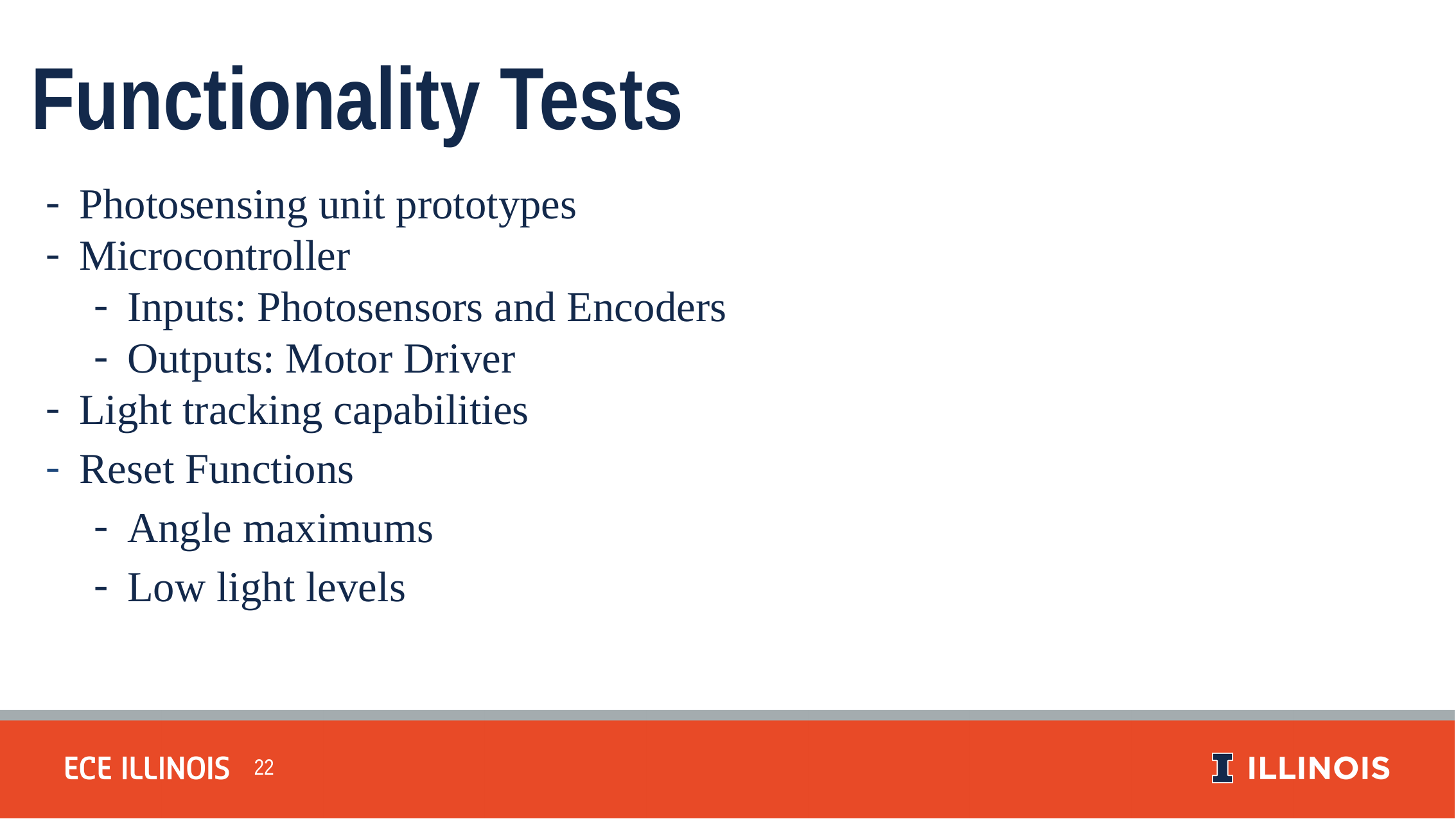

Functionality Tests
Photosensing unit prototypes
Microcontroller
Inputs: Photosensors and Encoders
Outputs: Motor Driver
Light tracking capabilities
Reset Functions
Angle maximums
Low light levels